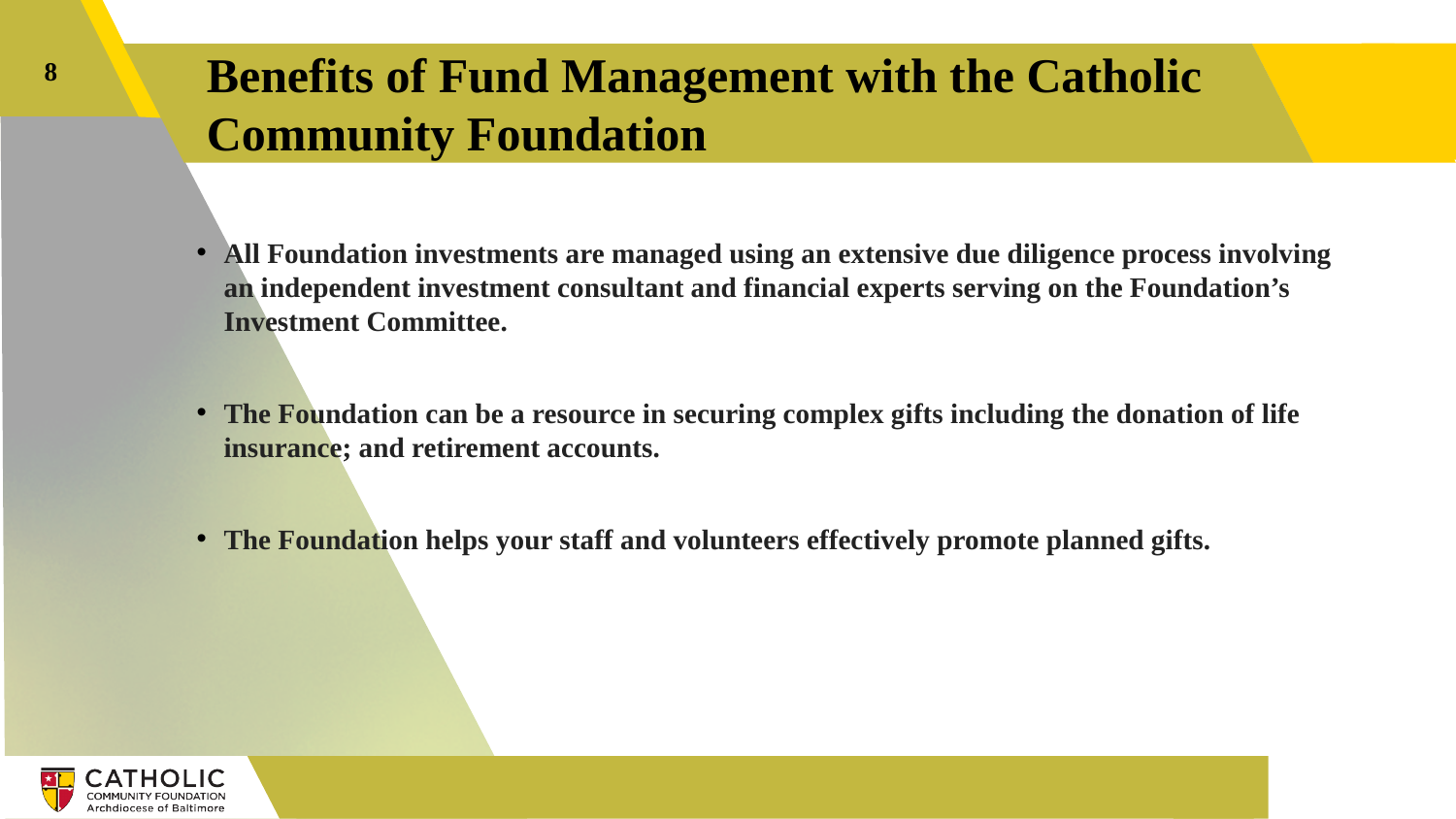

8
# Benefits of Fund Management with the Catholic Community Foundation

All Foundation investments are managed using an extensive due diligence process involving an independent investment consultant and financial experts serving on the Foundation’s Investment Committee.

The Foundation can be a resource in securing complex gifts including the donation of life insurance; and retirement accounts.

The Foundation helps your staff and volunteers effectively promote planned gifts.